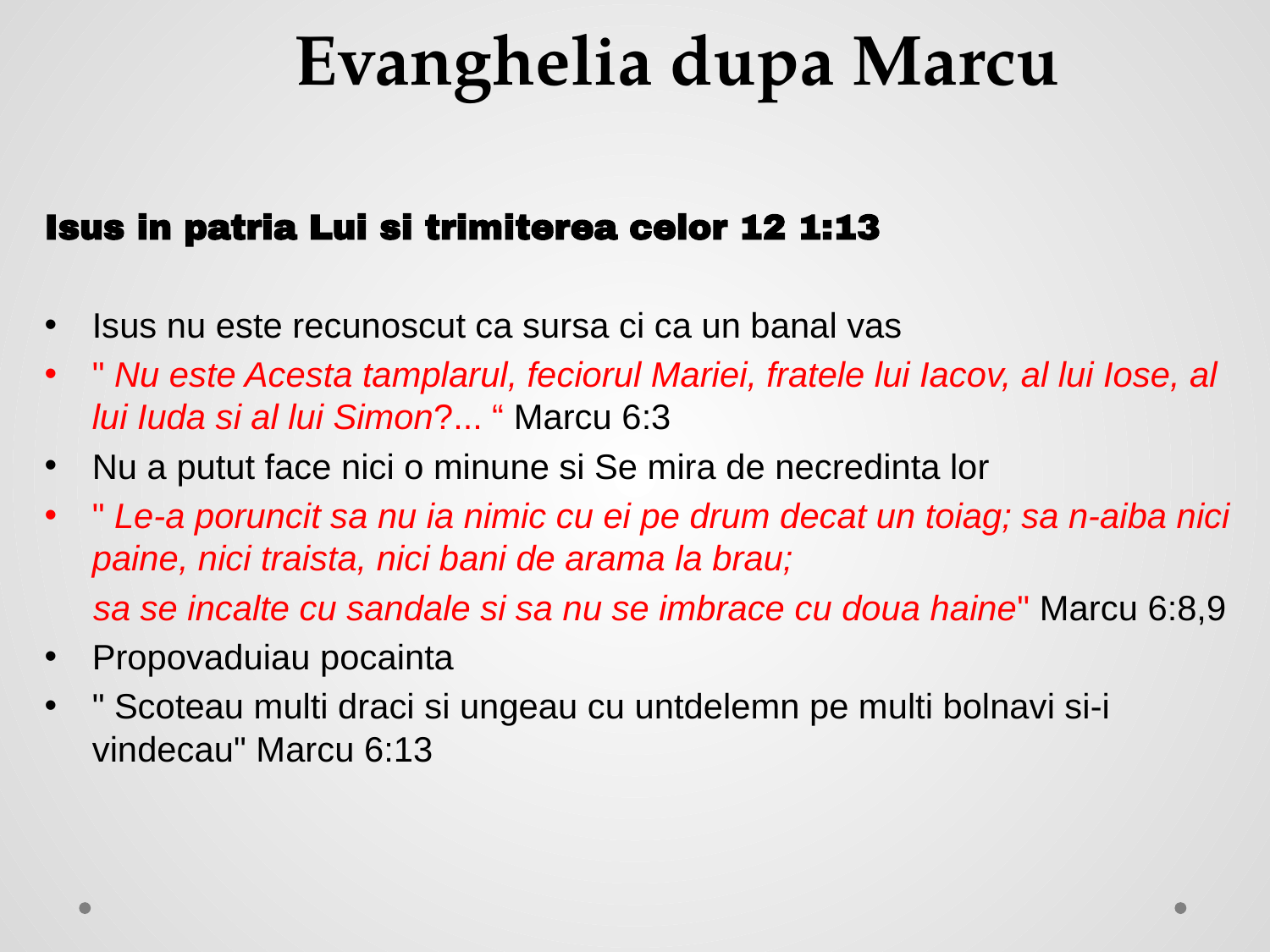

# Evanghelia dupa Marcu

Isus in patria Lui si trimiterea celor 12 1:13

Isus nu este recunoscut ca sursa ci ca un banal vas
" Nu este Acesta tamplarul, feciorul Mariei, fratele lui Iacov, al lui Iose, al lui Iuda si al lui Simon?... “ Marcu 6:3
Nu a putut face nici o minune si Se mira de necredinta lor
" Le-a poruncit sa nu ia nimic cu ei pe drum decat un toiag; sa n-aiba nici paine, nici traista, nici bani de arama la brau;
     sa se incalte cu sandale si sa nu se imbrace cu doua haine" Marcu 6:8,9
Propovaduiau pocainta
" Scoteau multi draci si ungeau cu untdelemn pe multi bolnavi si-i vindecau" Marcu 6:13